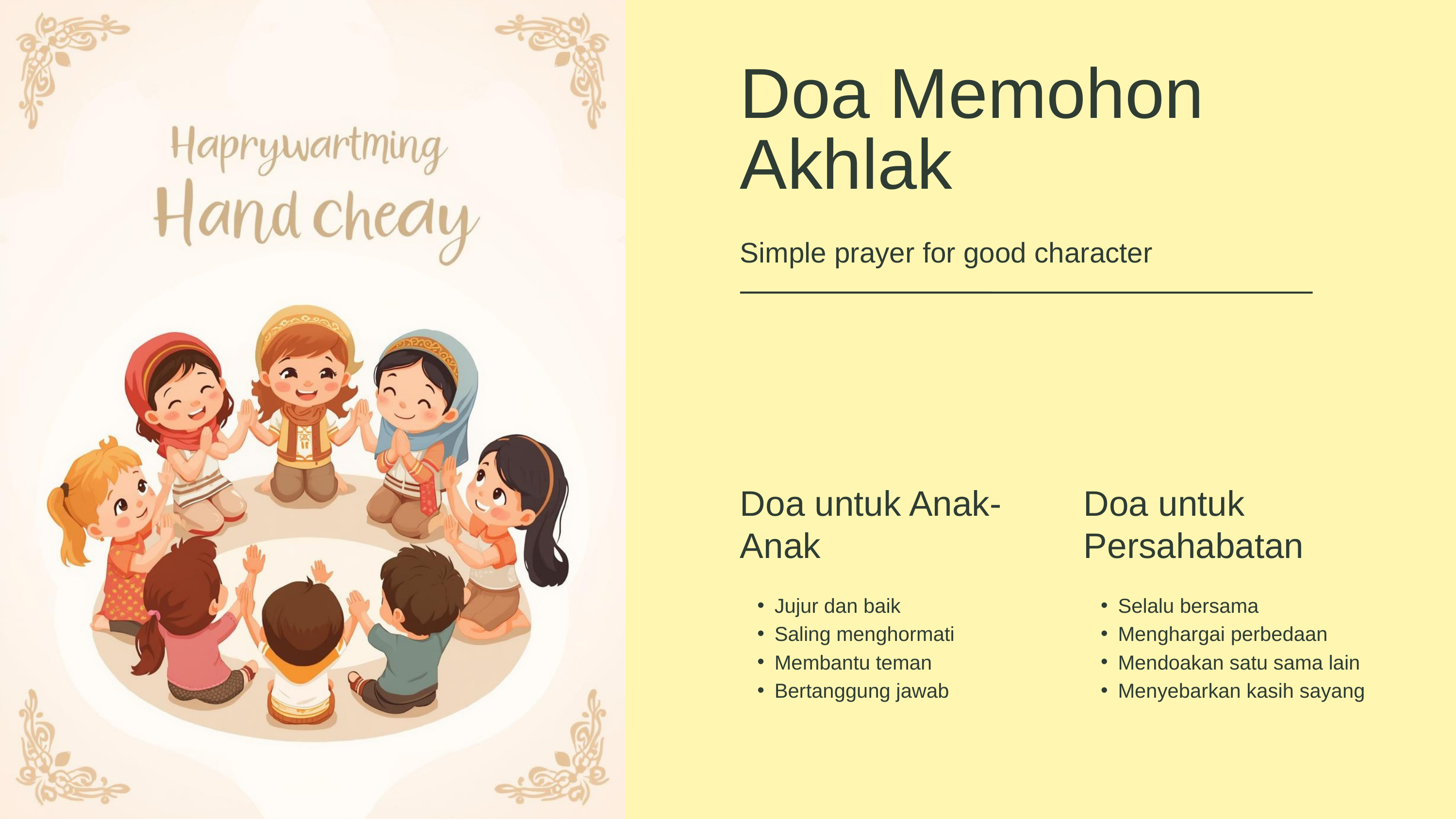

Doa Memohon Akhlak
Simple prayer for good character

Doa untuk Anak-Anak
Jujur dan baik
Saling menghormati
Membantu teman
Bertanggung jawab
Doa untuk Persahabatan
Selalu bersama
Menghargai perbedaan
Mendoakan satu sama lain
Menyebarkan kasih sayang